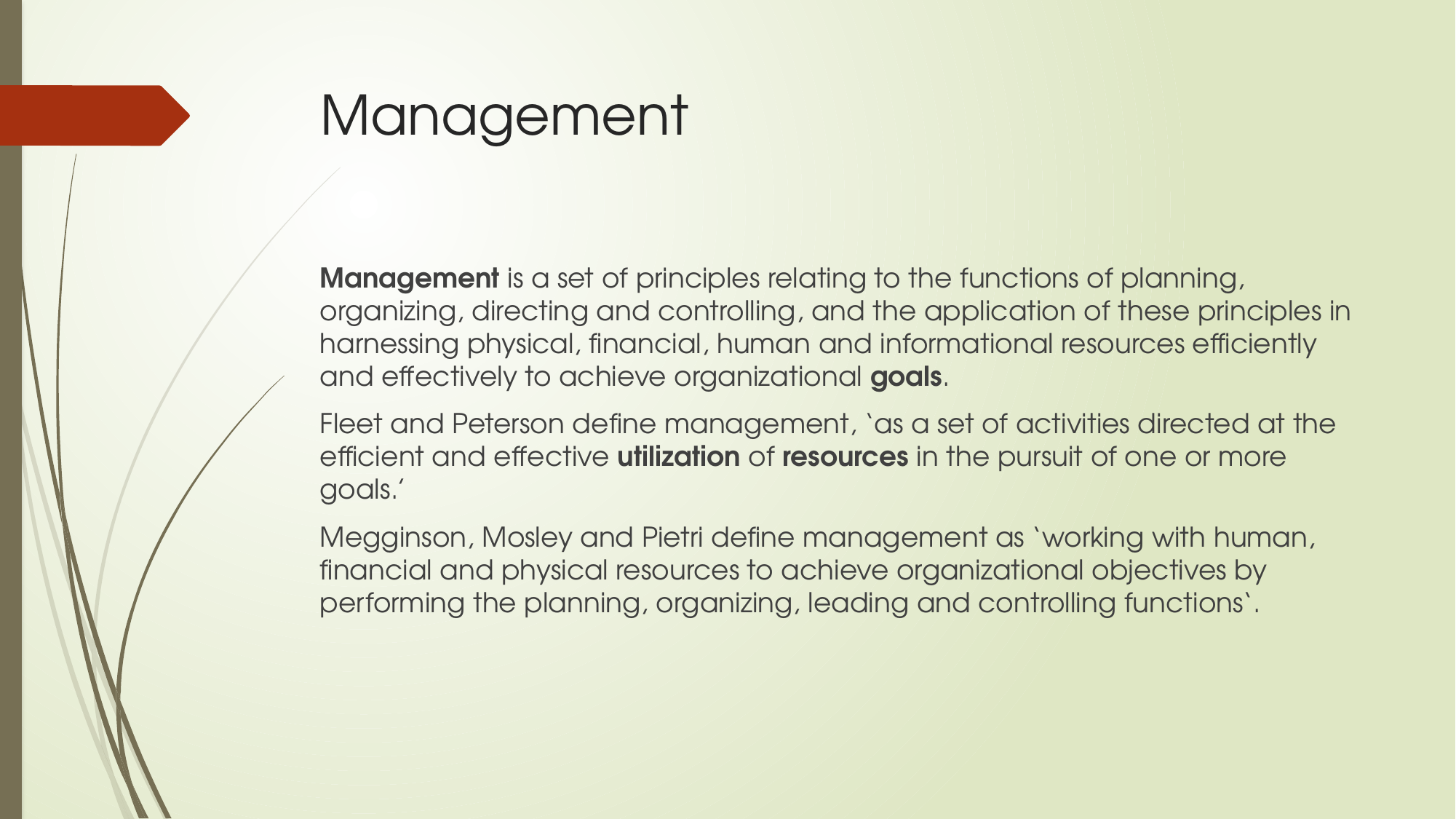

# Management
Management is a set of principles relating to the functions of planning, organizing, directing and controlling, and the application of these principles in harnessing physical, financial, human and informational resources efficiently and effectively to achieve organizational goals.
Fleet and Peterson define management, ‘as a set of activities directed at the efficient and effective utilization of resources in the pursuit of one or more goals.’
Megginson, Mosley and Pietri define management as ‘working with human, financial and physical resources to achieve organizational objectives by performing the planning, organizing, leading and controlling functions‘.